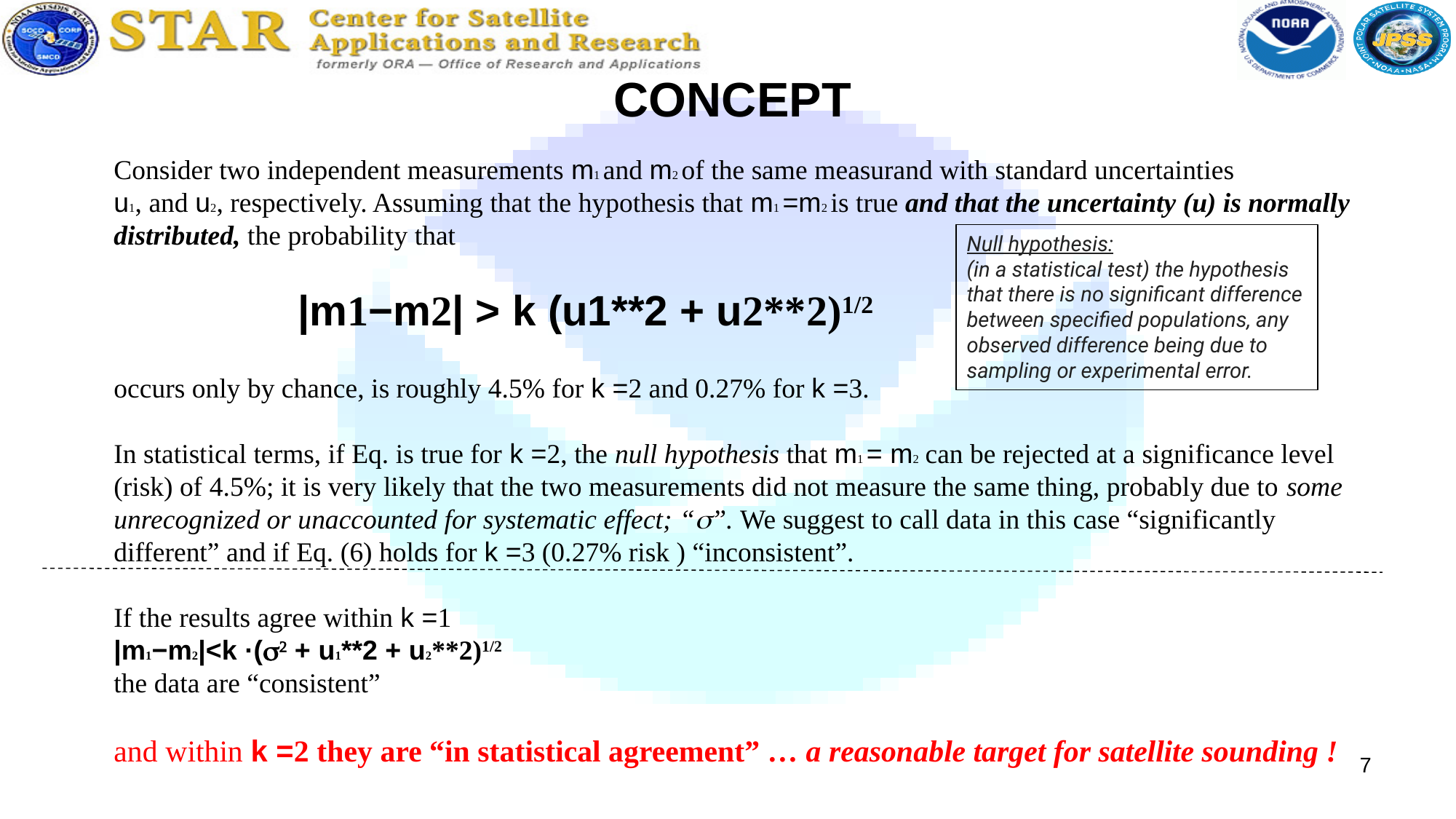

CONCEPT
Consider two independent measurements m1 and m2 of the same measurand with standard uncertainties
u1, and u2, respectively. Assuming that the hypothesis that m1 =m2 is true and that the uncertainty (u) is normally distributed, the probability that

                      |m1−m2| > k (u1**2 + u2**2)1/2

occurs only by chance, is roughly 4.5% for k =2 and 0.27% for k =3.

In statistical terms, if Eq. is true for k =2, the null hypothesis that m1 = m2  can be rejected at a significance level (risk) of 4.5%; it is very likely that the two measurements did not measure the same thing, probably due to some unrecognized or unaccounted for systematic effect; “σ”. We suggest to call data in this case “significantly different” and if Eq. (6) holds for k =3 (0.27% risk ) “inconsistent”.

If the results agree within k =1
|m1−m2|<k ·(σ2 + u1**2 + u2**2)1/2
the data are “consistent”

and within k =2 they are “in statistical agreement” … a reasonable target for satellite sounding !
Null hypothesis:
(in a statistical test) the hypothesis that there is no significant difference between specified populations, any observed difference being due to sampling or experimental error.

7